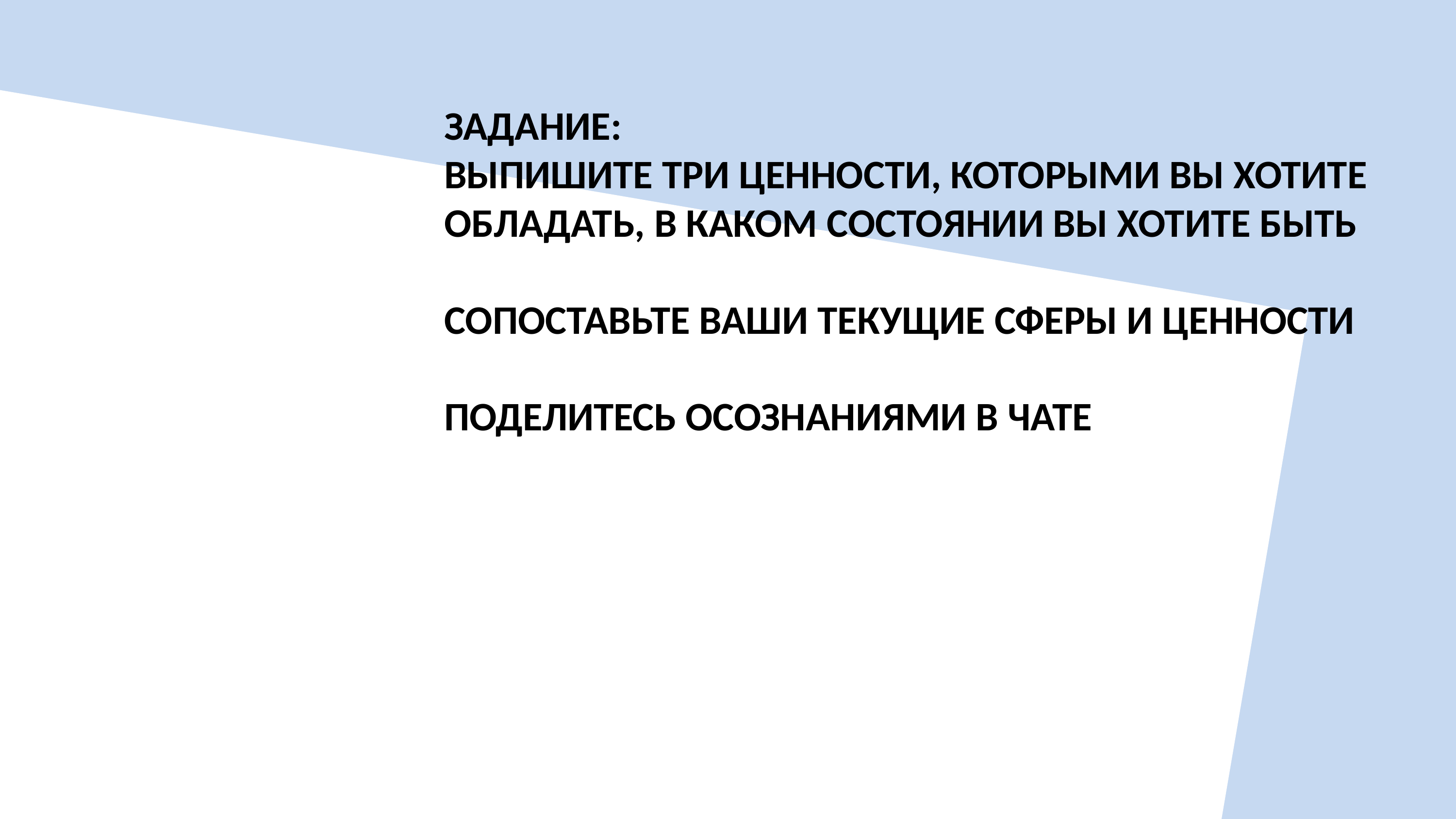

# Задание: Выпишите три ценности, которыми вы хотите обладать, в каком состоянии вы хотите быть сопоставьте ваши текущие сферы и ценности Поделитесь осознаниями в чате